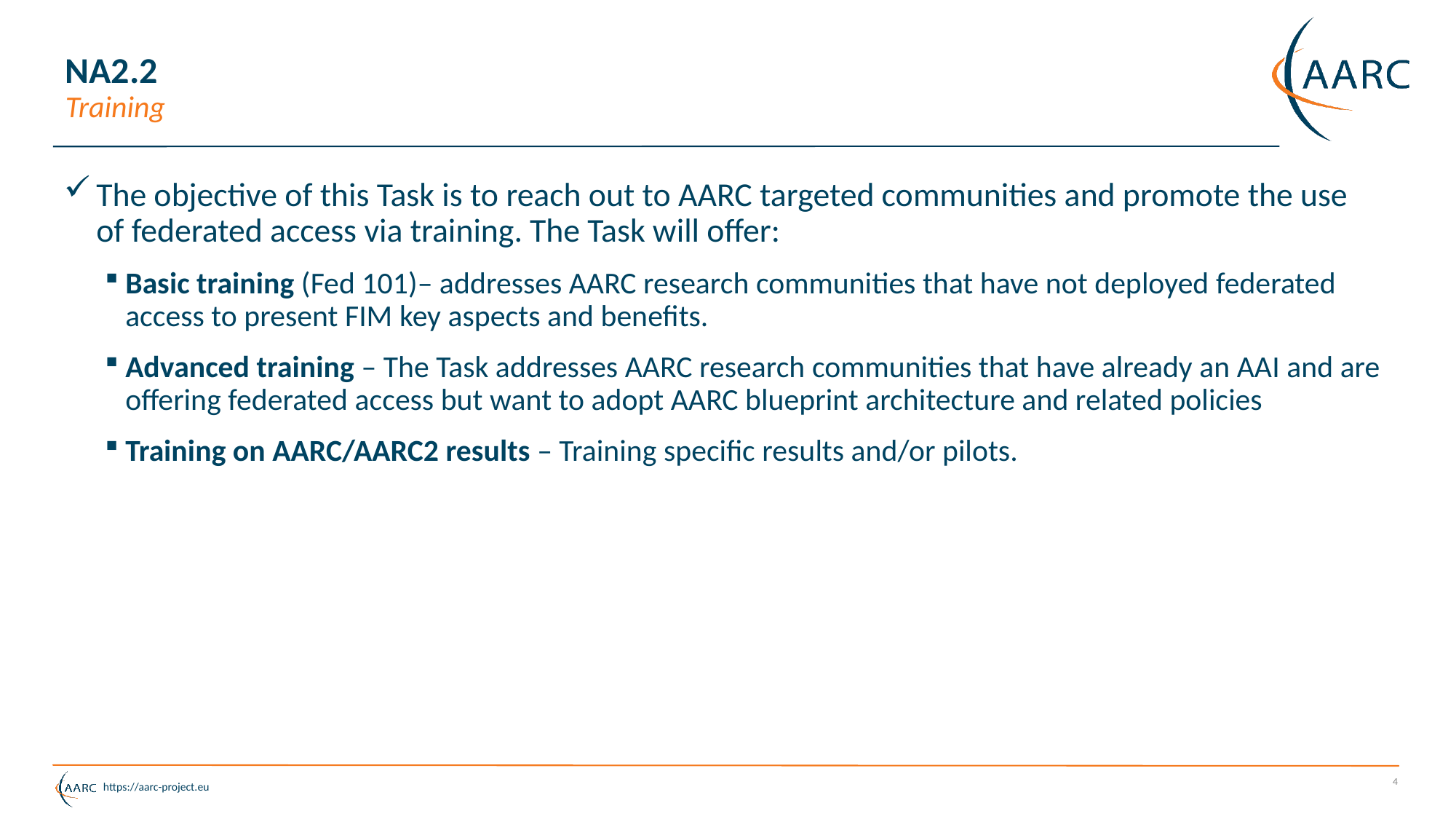

# NA2.2 Training
The objective of this Task is to reach out to AARC targeted communities and promote the use of federated access via training. The Task will offer:
Basic training (Fed 101)– addresses AARC research communities that have not deployed federated access to present FIM key aspects and benefits.
Advanced training – The Task addresses AARC research communities that have already an AAI and are offering federated access but want to adopt AARC blueprint architecture and related policies
Training on AARC/AARC2 results – Training specific results and/or pilots.
4